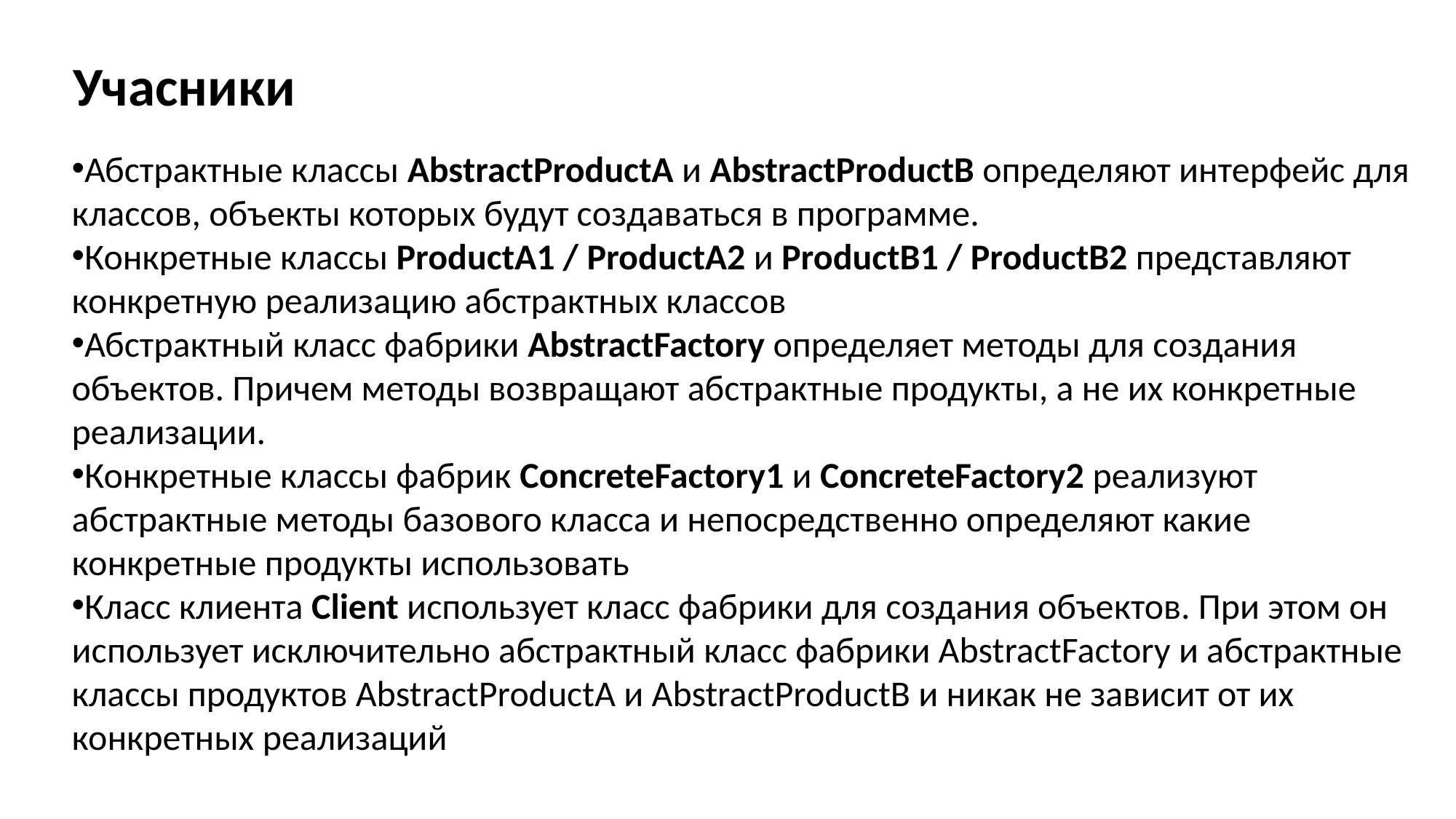

Учасники
Абстрактные классы AbstractProductA и AbstractProductB определяют интерфейс для классов, объекты которых будут создаваться в программе.
Конкретные классы ProductA1 / ProductA2 и ProductB1 / ProductB2 представляют конкретную реализацию абстрактных классов
Абстрактный класс фабрики AbstractFactory определяет методы для создания объектов. Причем методы возвращают абстрактные продукты, а не их конкретные реализации.
Конкретные классы фабрик ConcreteFactory1 и ConcreteFactory2 реализуют абстрактные методы базового класса и непосредственно определяют какие конкретные продукты использовать
Класс клиента Client использует класс фабрики для создания объектов. При этом он использует исключительно абстрактный класс фабрики AbstractFactory и абстрактные классы продуктов AbstractProductA и AbstractProductB и никак не зависит от их конкретных реализаций